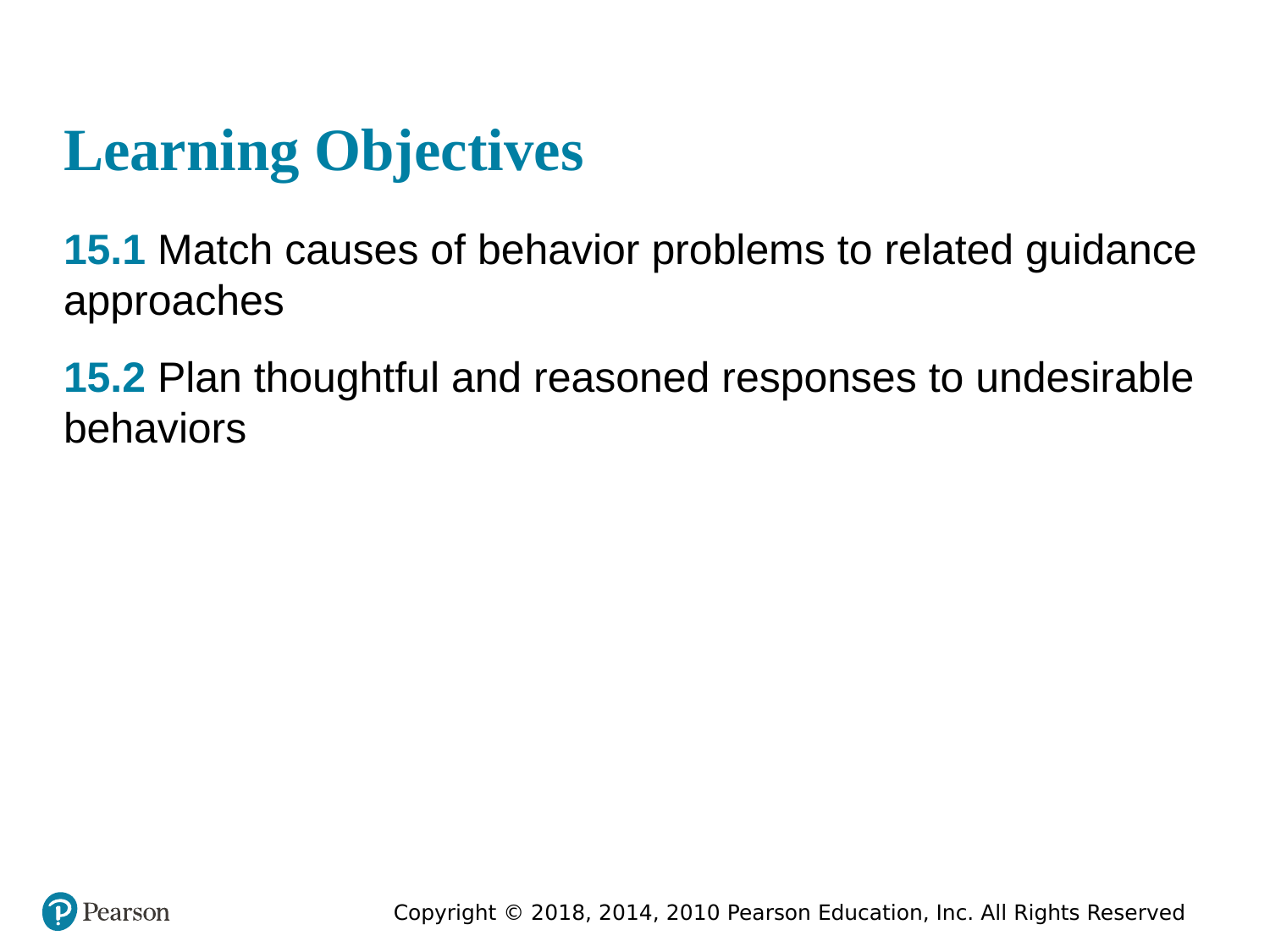

# Learning Objectives
15.1 Match causes of behavior problems to related guidance approaches
15.2 Plan thoughtful and reasoned responses to undesirable behaviors